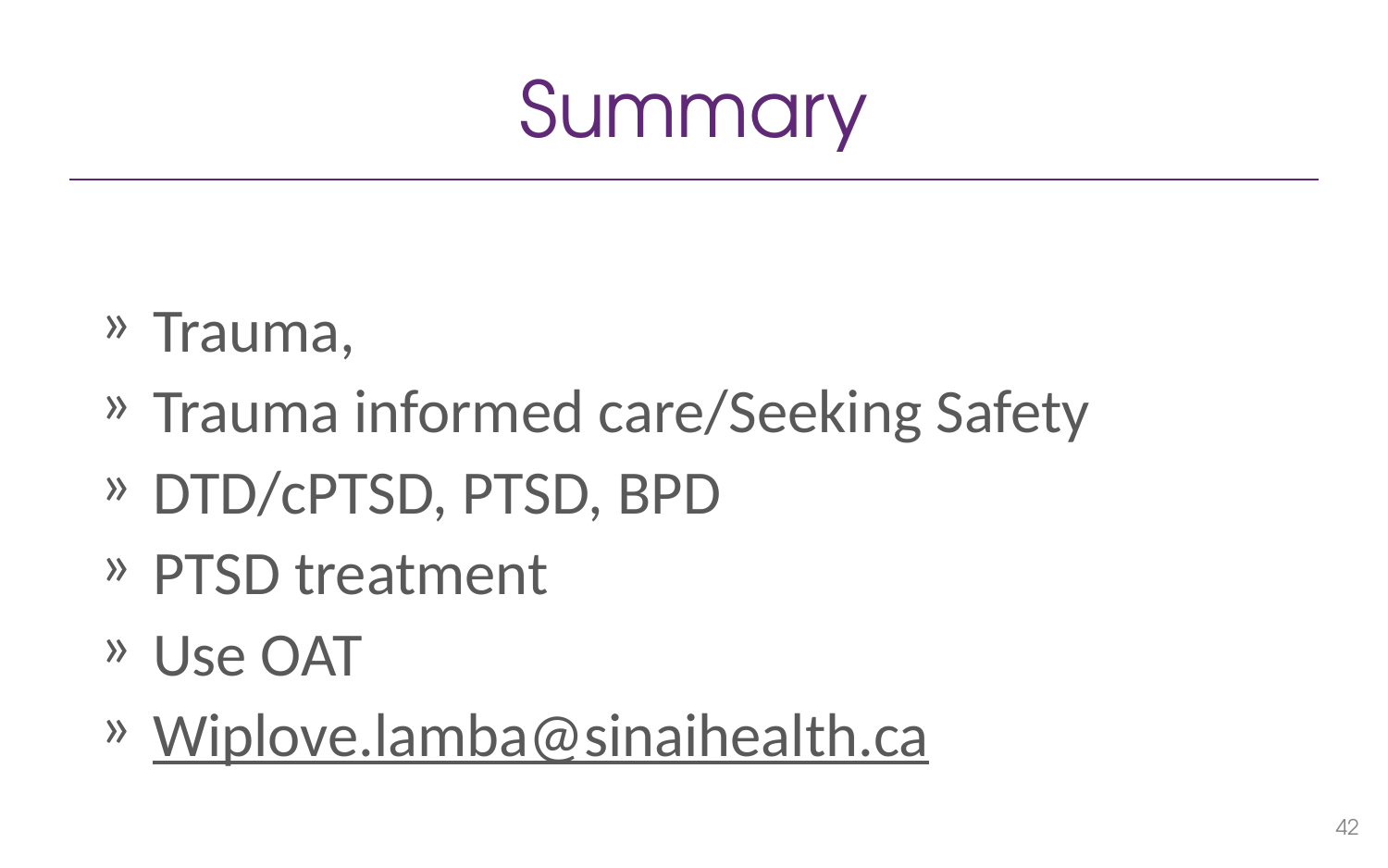

# Summary

Trauma,
Trauma informed care/Seeking Safety
DTD/cPTSD, PTSD, BPD
PTSD treatment
Use OAT
Wiplove.lamba@sinaihealth.ca

42